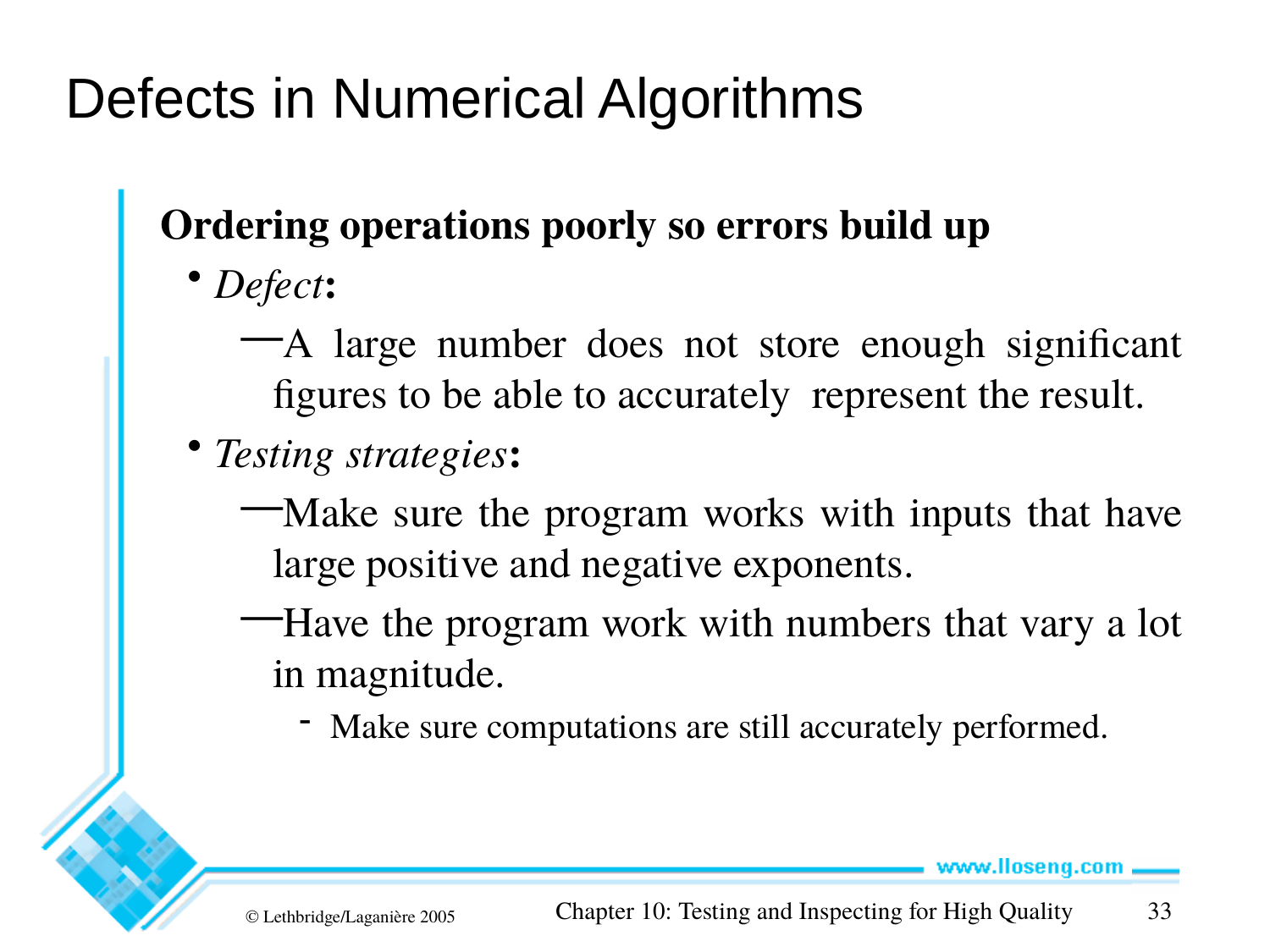

# Defects in Numerical Algorithms
Ordering operations poorly so errors build up
Defect:
A large number does not store enough significant figures to be able to accurately  represent the result.
Testing strategies:
Make sure the program works with inputs that have large positive and negative exponents.
Have the program work with numbers that vary a lot in magnitude.
Make sure computations are still accurately performed.

Chapter 10: Testing and Inspecting for High Quality
33
© Lethbridge/Laganière 2005